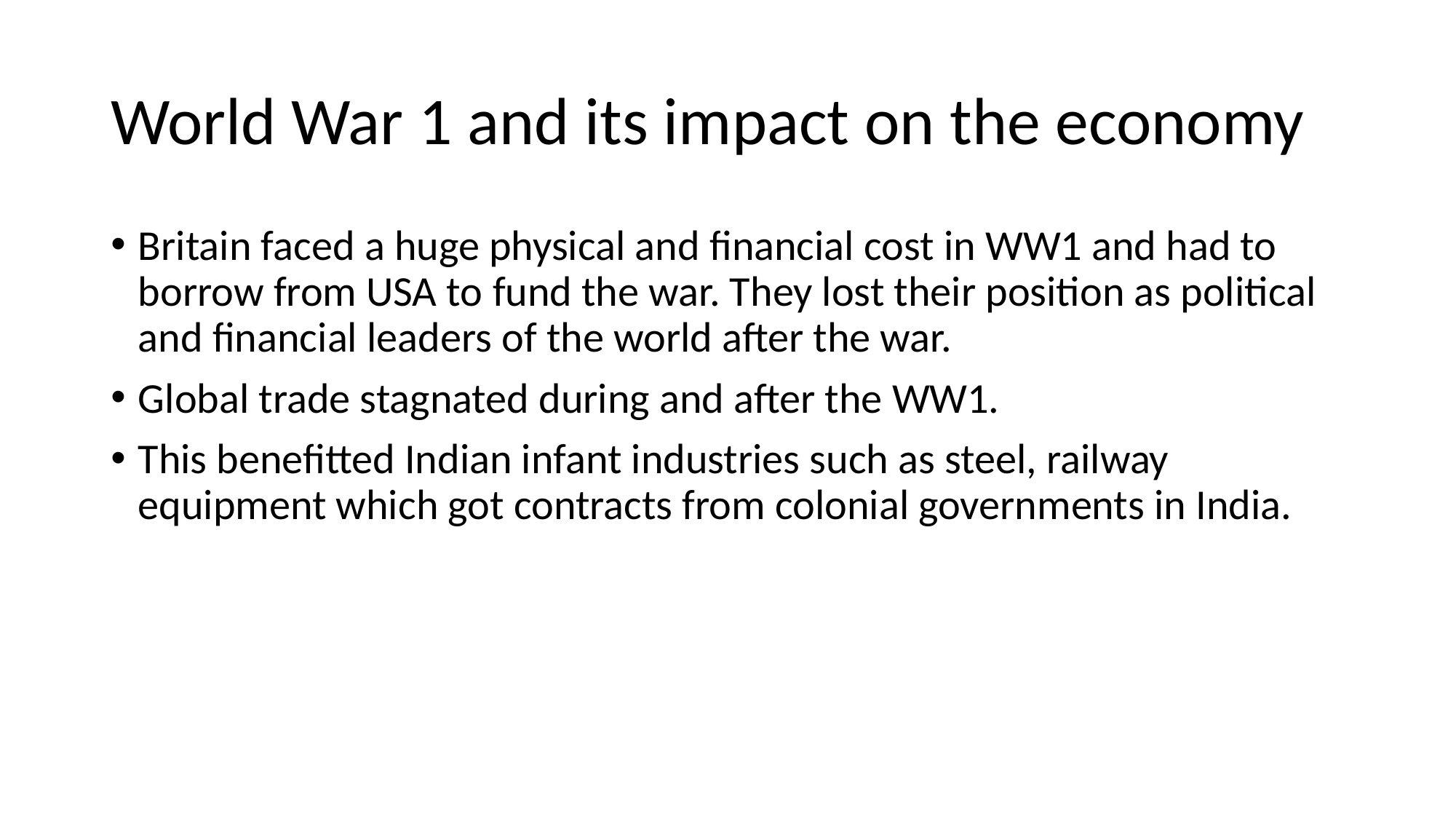

# World War 1 and its impact on the economy
Britain faced a huge physical and financial cost in WW1 and had to borrow from USA to fund the war. They lost their position as political and financial leaders of the world after the war.
Global trade stagnated during and after the WW1.
This benefitted Indian infant industries such as steel, railway equipment which got contracts from colonial governments in India.